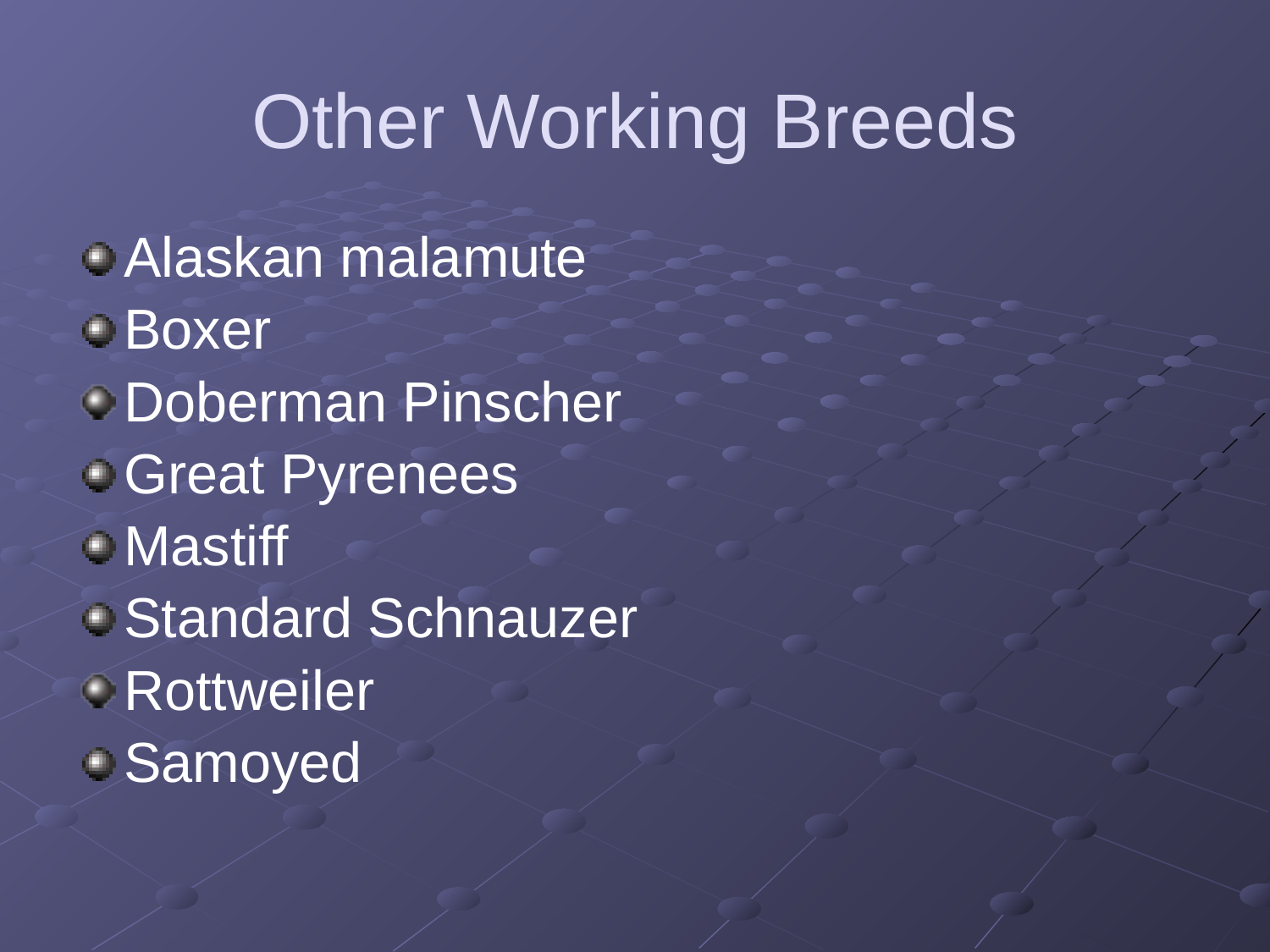

# Other Working Breeds
Alaskan malamute
Boxer
Doberman Pinscher
Great Pyrenees
Mastiff
Standard Schnauzer
Rottweiler
Samoyed